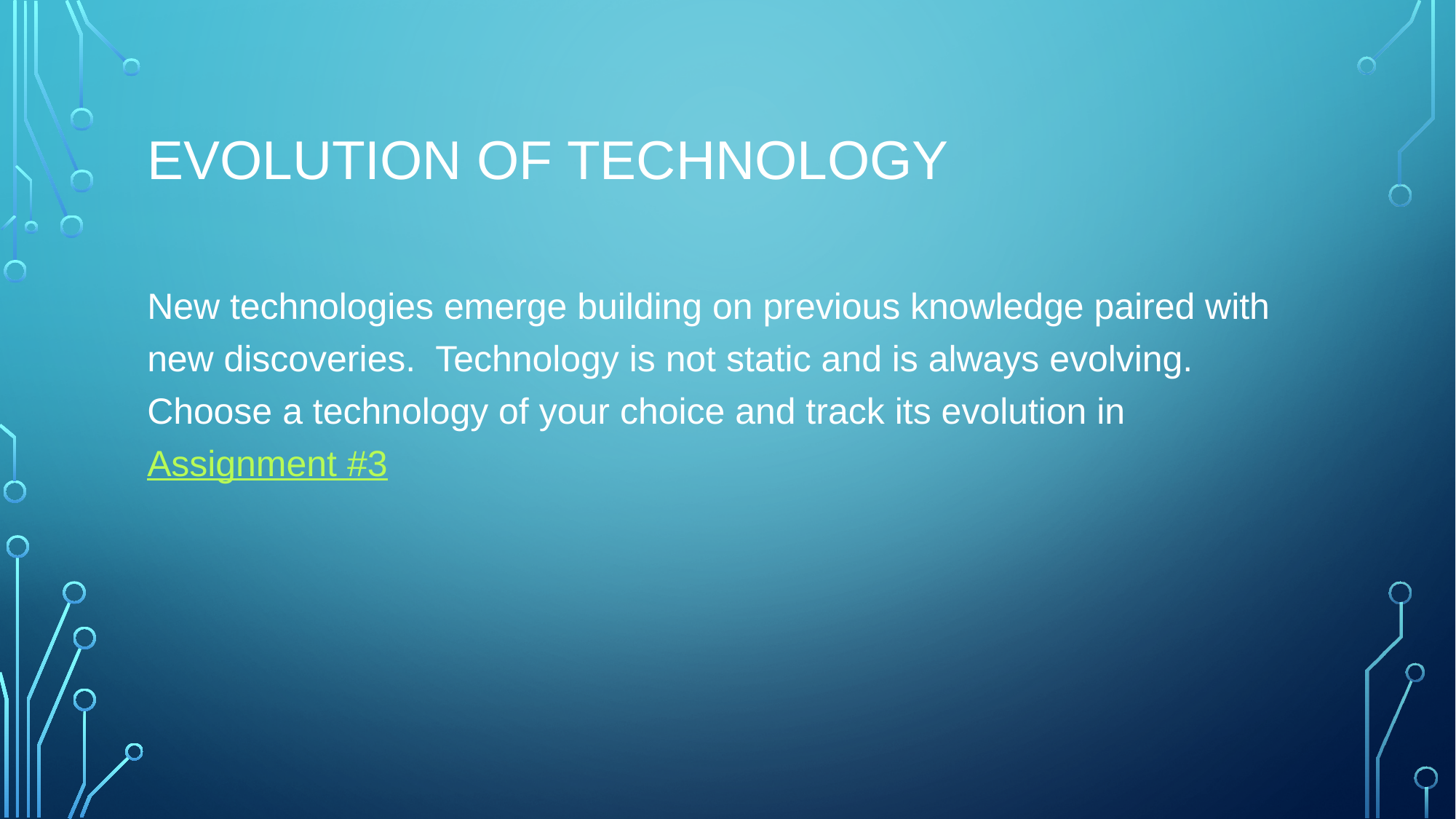

# Evolution of Technology
New technologies emerge building on previous knowledge paired with new discoveries.  Technology is not static and is always evolving.  Choose a technology of your choice and track its evolution in Assignment #3